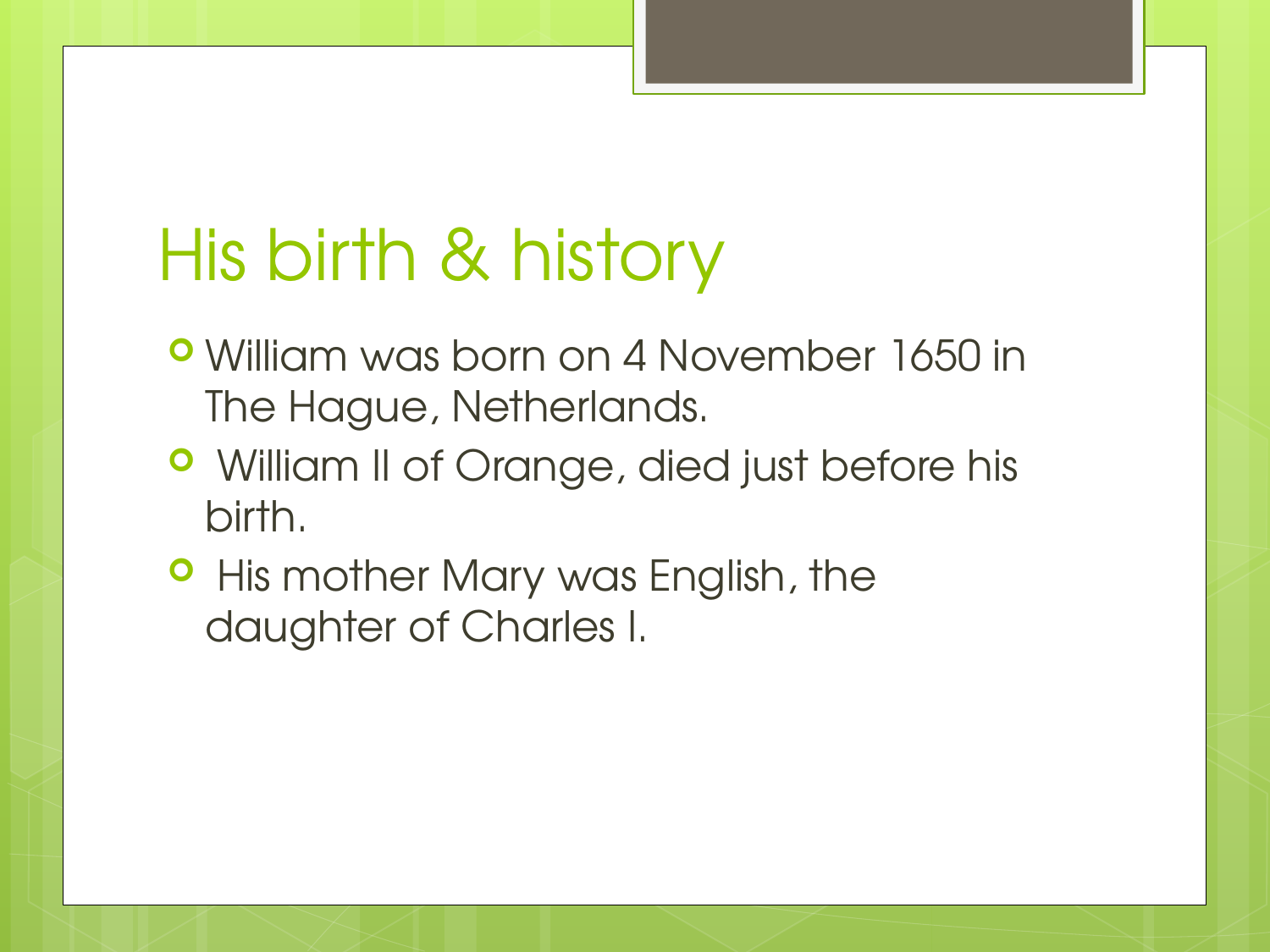

# His birth & history
William was born on 4 November 1650 in The Hague, Netherlands.
 William II of Orange, died just before his birth.
 His mother Mary was English, the daughter of Charles I.